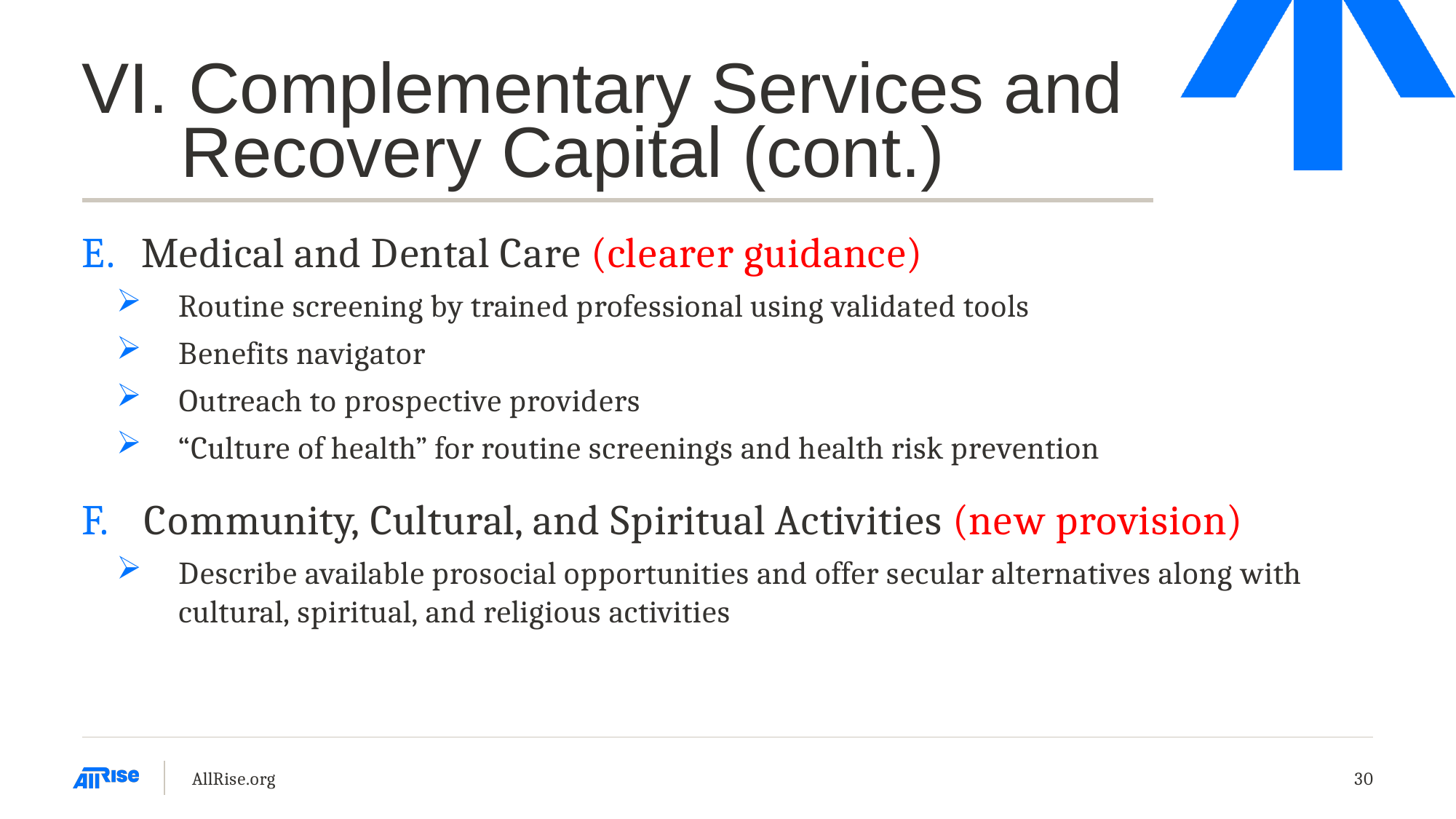

# VI. Complementary Services and Recovery Capital (cont.)
Medical and Dental Care (clearer guidance)
Routine screening by trained professional using validated tools
Benefits navigator
Outreach to prospective providers
“Culture of health” for routine screenings and health risk prevention
Community, Cultural, and Spiritual Activities (new provision)
Describe available prosocial opportunities and offer secular alternatives along with cultural, spiritual, and religious activities

AllRise.org
30